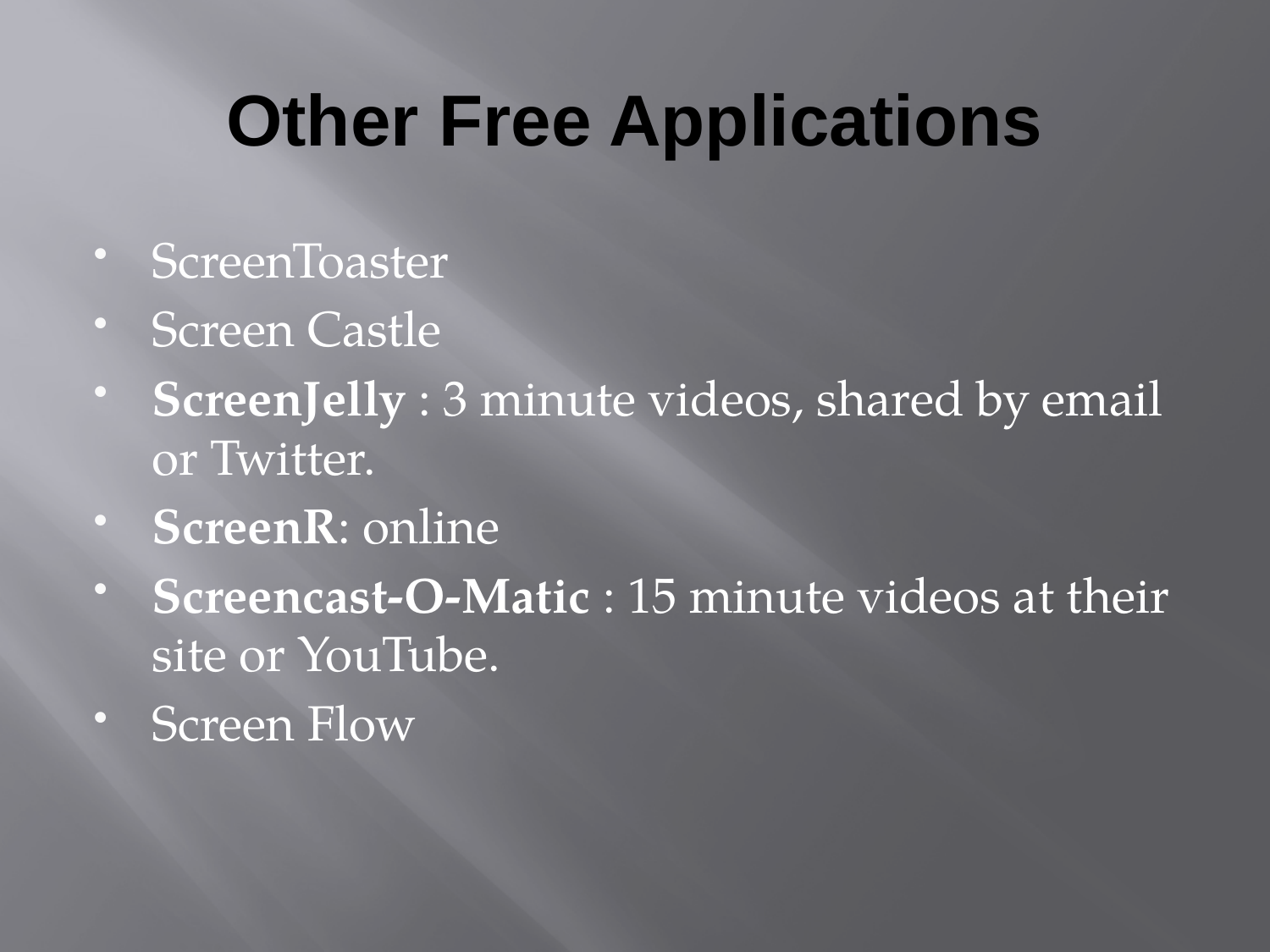

# Other Free Applications
ScreenToaster
Screen Castle
ScreenJelly : 3 minute videos, shared by email or Twitter.
ScreenR: online
Screencast-O-Matic : 15 minute videos at their site or YouTube.
Screen Flow